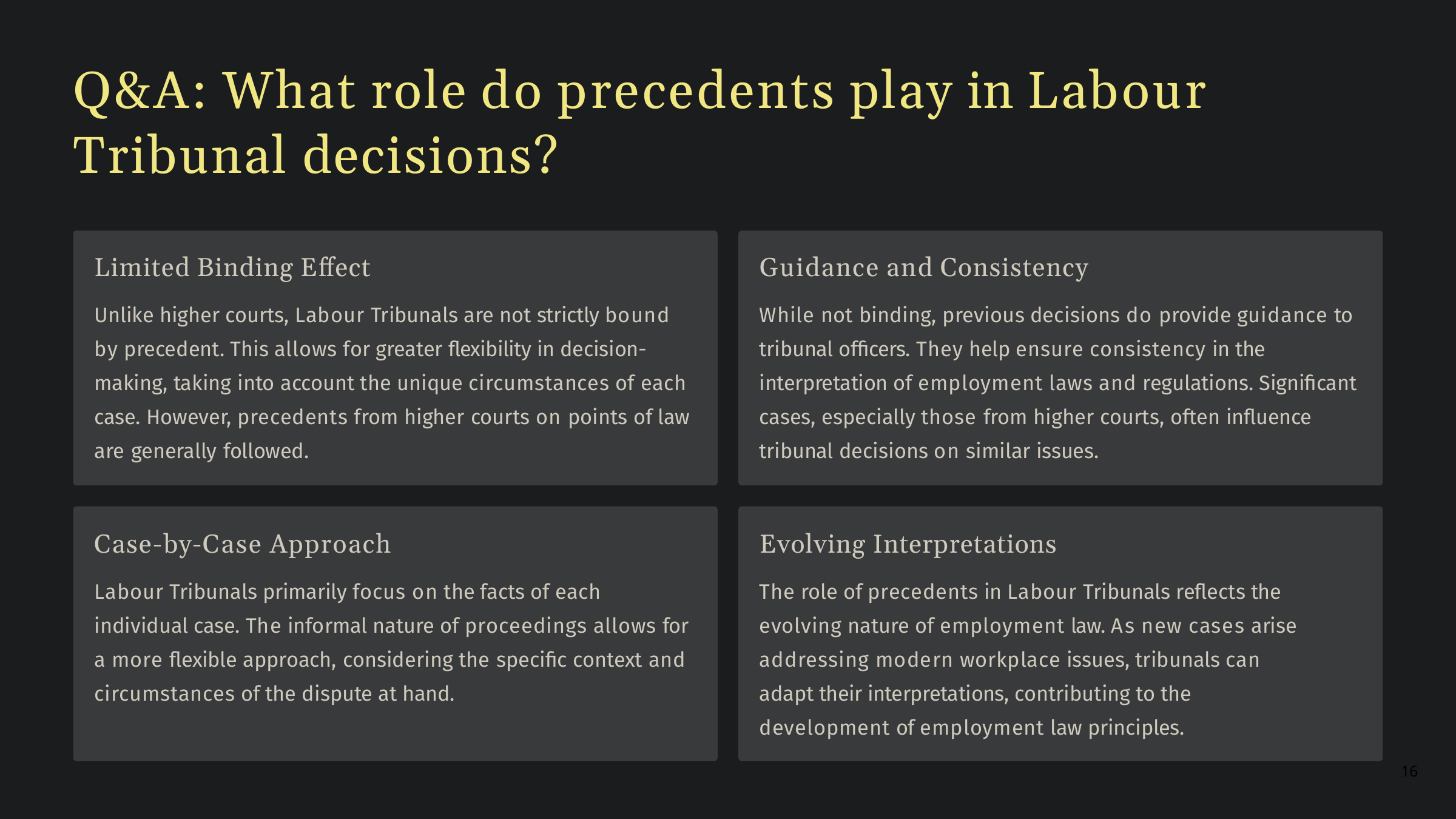

# Q&A: What role do precedents play in Labour Tribunal decisions?

Limited Binding Effect
Unlike higher courts, Labour Tribunals are not strictly bound by precedent. This allows for greater flexibility in decision- making, taking into account the unique circumstances of each case. However, precedents from higher courts on points of law are generally followed.

Case-by-Case Approach
Labour Tribunals primarily focus on the facts of each individual case. The informal nature of proceedings allows for a more flexible approach, considering the specific context and circumstances of the dispute at hand.
Guidance and Consistency
While not binding, previous decisions do provide guidance to tribunal officers. They help ensure consistency in the interpretation of employment laws and regulations. Significant cases, especially those from higher courts, often influence tribunal decisions on similar issues.

Evolving Interpretations
The role of precedents in Labour Tribunals reflects the evolving nature of employment law. As new cases arise addressing modern workplace issues, tribunals can adapt their interpretations, contributing to the development of employment law principles.

16